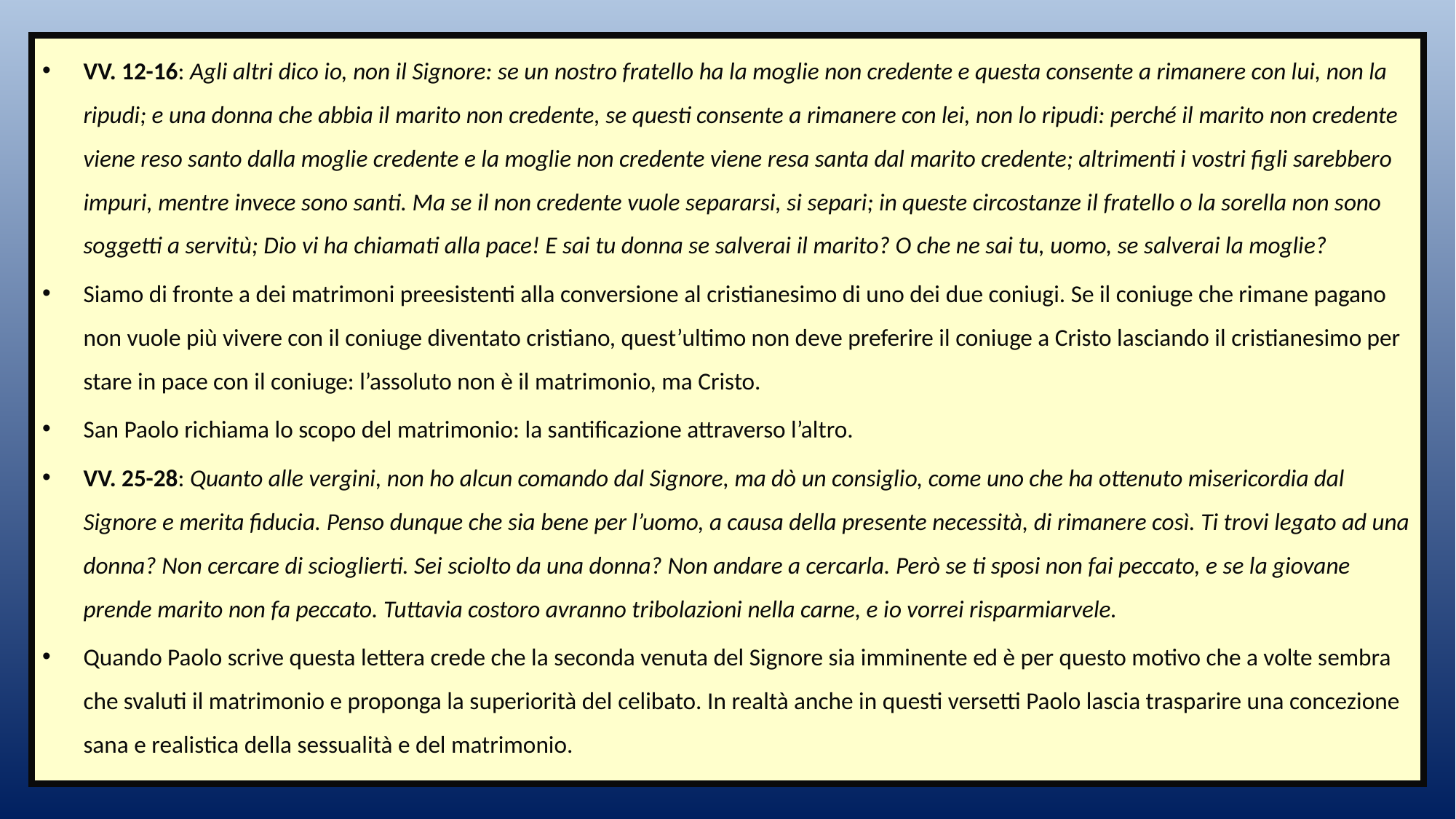

VV. 12-16: Agli altri dico io, non il Signore: se un nostro fratello ha la moglie non credente e questa consente a rimanere con lui, non la ripudi; e una donna che abbia il marito non credente, se questi consente a rimanere con lei, non lo ripudi: perché il marito non credente viene reso santo dalla moglie credente e la moglie non credente viene resa santa dal marito credente; altrimenti i vostri figli sarebbero impuri, mentre invece sono santi. Ma se il non credente vuole separarsi, si separi; in queste circostanze il fratello o la sorella non sono soggetti a servitù; Dio vi ha chiamati alla pace! E sai tu donna se salverai il marito? O che ne sai tu, uomo, se salverai la moglie?
Siamo di fronte a dei matrimoni preesistenti alla conversione al cristianesimo di uno dei due coniugi. Se il coniuge che rimane pagano non vuole più vivere con il coniuge diventato cristiano, quest’ultimo non deve preferire il coniuge a Cristo lasciando il cristianesimo per stare in pace con il coniuge: l’assoluto non è il matrimonio, ma Cristo.
San Paolo richiama lo scopo del matrimonio: la santificazione attraverso l’altro.
VV. 25-28: Quanto alle vergini, non ho alcun comando dal Signore, ma dò un consiglio, come uno che ha ottenuto misericordia dal Signore e merita fiducia. Penso dunque che sia bene per l’uomo, a causa della presente necessità, di rimanere così. Ti trovi legato ad una donna? Non cercare di scioglierti. Sei sciolto da una donna? Non andare a cercarla. Però se ti sposi non fai peccato, e se la giovane prende marito non fa peccato. Tuttavia costoro avranno tribolazioni nella carne, e io vorrei risparmiarvele.
Quando Paolo scrive questa lettera crede che la seconda venuta del Signore sia imminente ed è per questo motivo che a volte sembra che svaluti il matrimonio e proponga la superiorità del celibato. In realtà anche in questi versetti Paolo lascia trasparire una concezione sana e realistica della sessualità e del matrimonio.